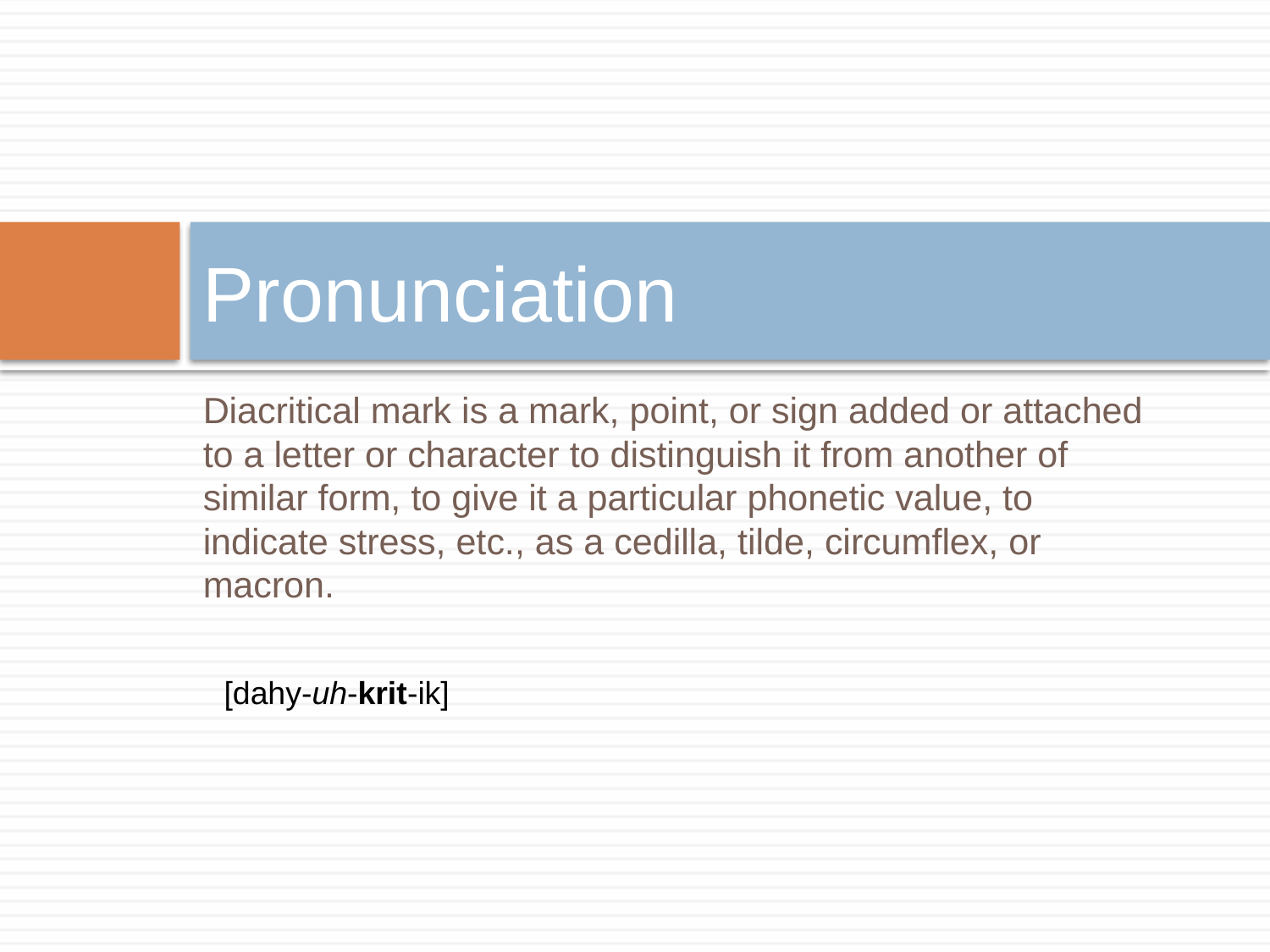

# Pronunciation
Diacritical mark is a mark, point, or sign added or attached to a letter or character to distinguish it from another of similar form, to give it a particular phonetic value, to indicate stress, etc., as a cedilla, tilde, circumflex, or macron.

[dahy-uh-krit-ik]